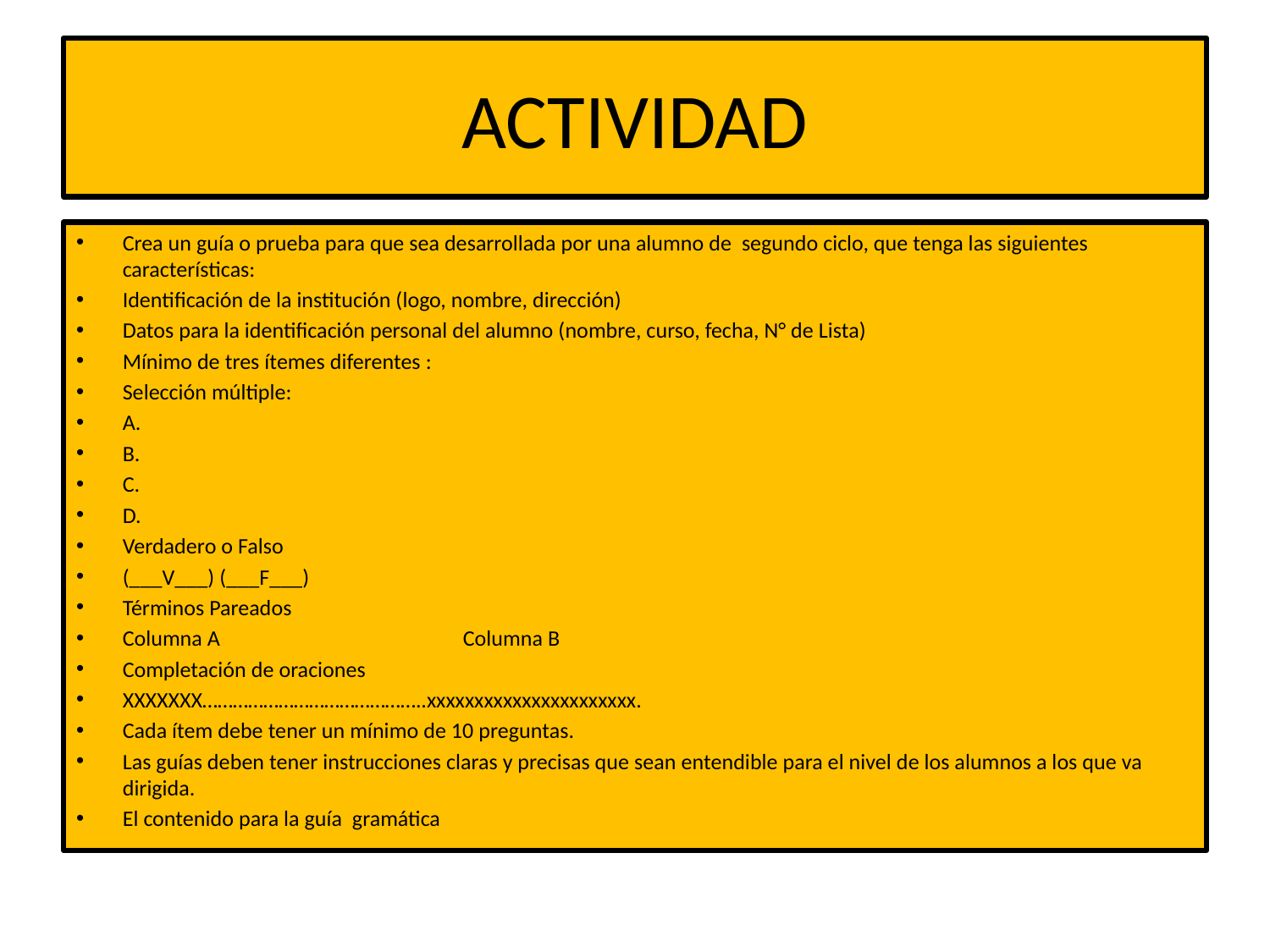

# ACTIVIDAD
Crea un guía o prueba para que sea desarrollada por una alumno de  segundo ciclo, que tenga las siguientes características:
Identificación de la institución (logo, nombre, dirección)
Datos para la identificación personal del alumno (nombre, curso, fecha, N° de Lista)
Mínimo de tres ítemes diferentes :
Selección múltiple:
A.
B.
C.
D.
Verdadero o Falso
(___V___) (___F___)
Términos Pareados
Columna A                                                Columna B
Completación de oraciones
XXXXXXX……………………………………..xxxxxxxxxxxxxxxxxxxxxx.
Cada ítem debe tener un mínimo de 10 preguntas.
Las guías deben tener instrucciones claras y precisas que sean entendible para el nivel de los alumnos a los que va dirigida.
El contenido para la guía  gramática